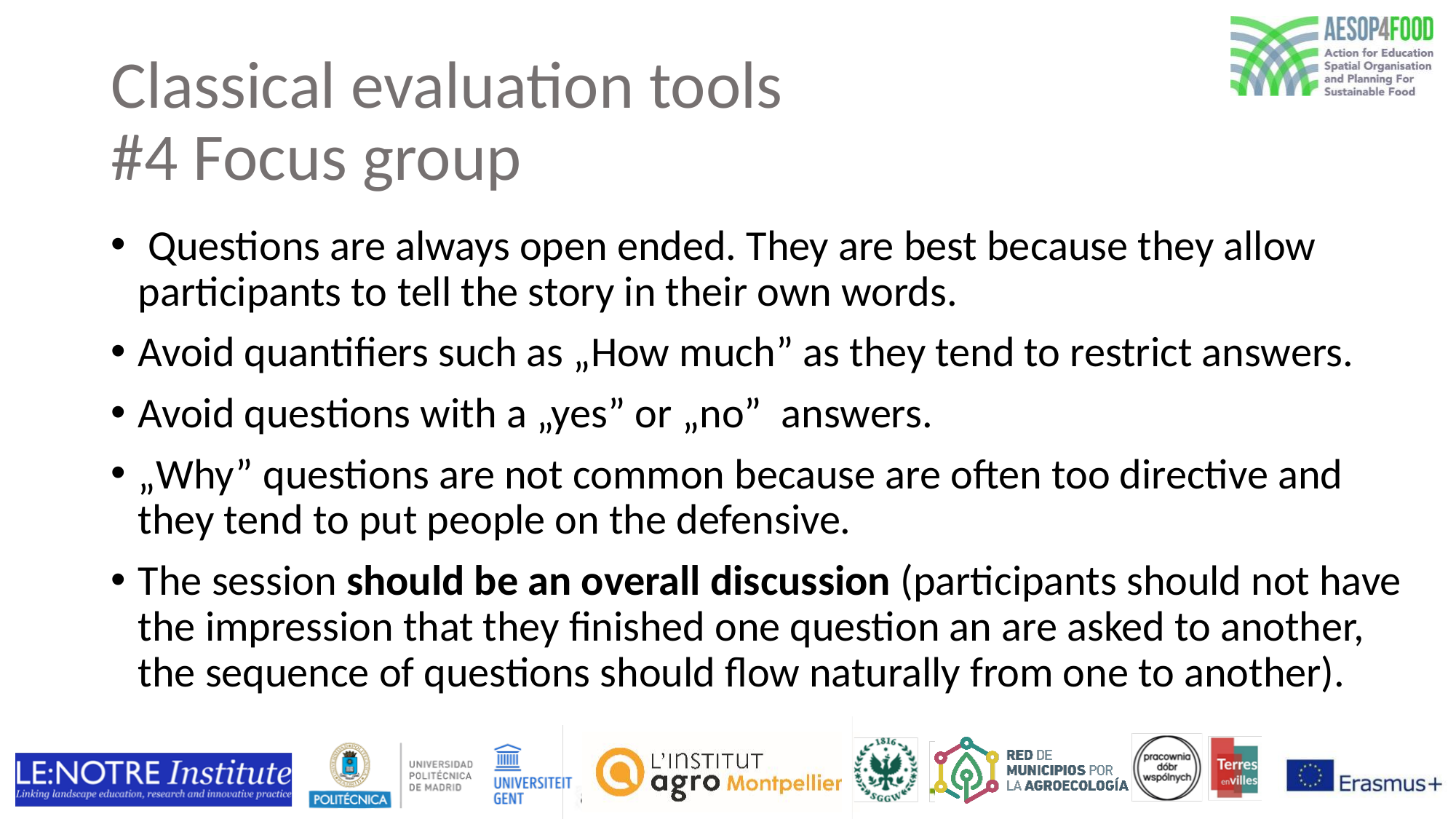

# Classical evaluation tools #4 Focus group
 Questions are always open ended. They are best because they allow participants to tell the story in their own words.
Avoid quantifiers such as „How much” as they tend to restrict answers.
Avoid questions with a „yes” or „no”  answers.
„Why” questions are not common because are often too directive and they tend to put people on the defensive.
The session should be an overall discussion (participants should not have the impression that they finished one question an are asked to another, the sequence of questions should flow naturally from one to another).